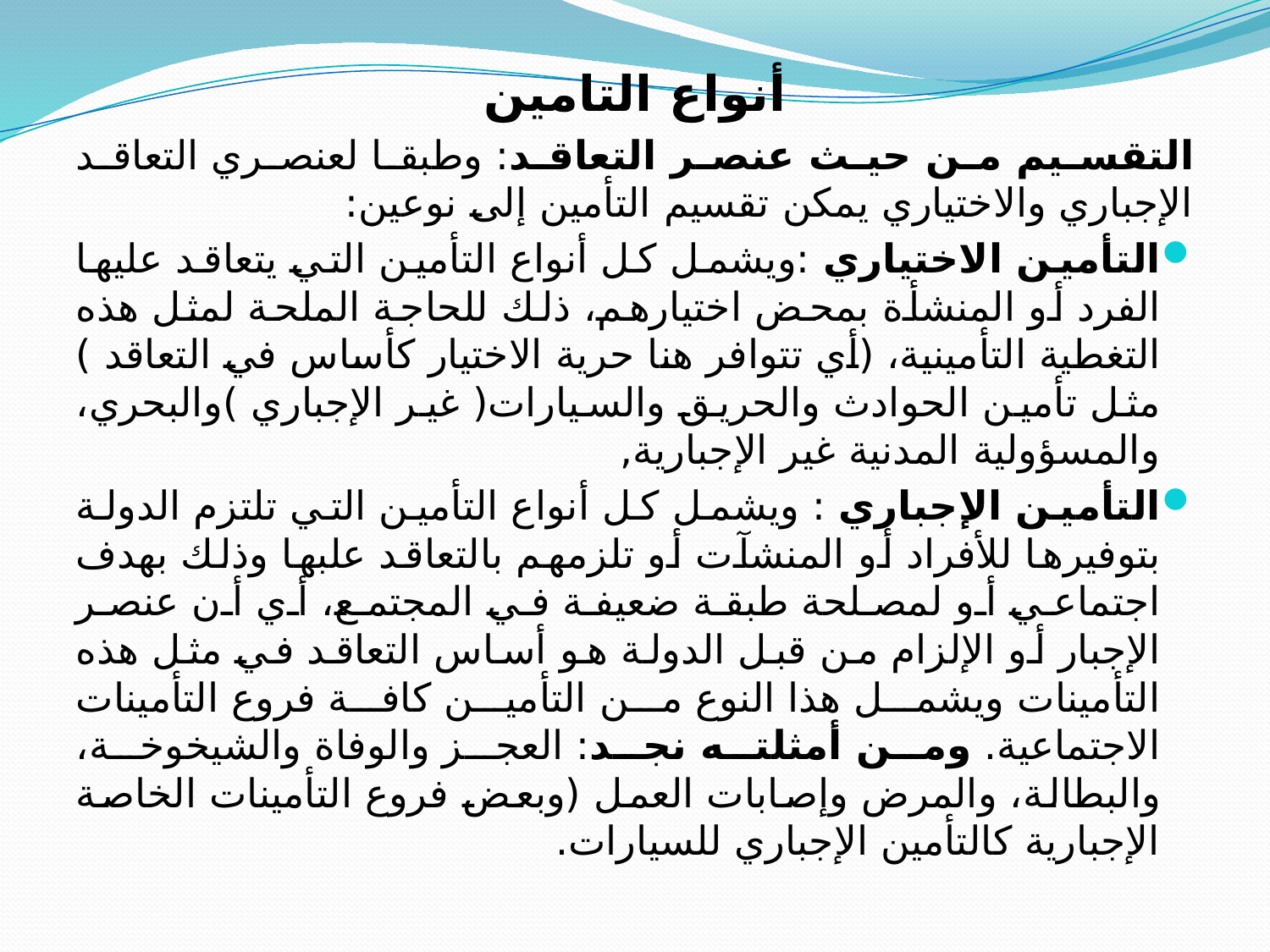

أنواع التامين
التقسيم من حيث عنصر التعاقد: وطبقا لعنصري التعاقد الإجباري والاختياري يمكن تقسيم التأمين إلى نوعين:
التأمين الاختياري :ويشمل كل أنواع التأمين التي يتعاقد عليها الفرد أو المنشأة بمحض اختيارهم، ذلك للحاجة الملحة لمثل هذه التغطية التأمينية، (أي تتوافر هنا حرية الاختيار كأساس في التعاقد ) مثل تأمين الحوادث والحريق والسيارات( غير الإجباري )والبحري، والمسؤولية المدنية غير الإجبارية,
التأمين الإجباري : ويشمل كل أنواع التأمين التي تلتزم الدولة بتوفيرها للأفراد أو المنشآت أو تلزمهم بالتعاقد علبها وذلك بهدف اجتماعي أو لمصلحة طبقة ضعيفة في المجتمع، أي أن عنصر الإجبار أو الإلزام من قبل الدولة هو أساس التعاقد في مثل هذه التأمينات ويشمل هذا النوع من التأمين كافة فروع التأمينات الاجتماعية. ومن أمثلته نجد: العجز والوفاة والشيخوخة، والبطالة، والمرض وإصابات العمل (وبعض فروع التأمينات الخاصة الإجبارية كالتأمين الإجباري للسيارات.